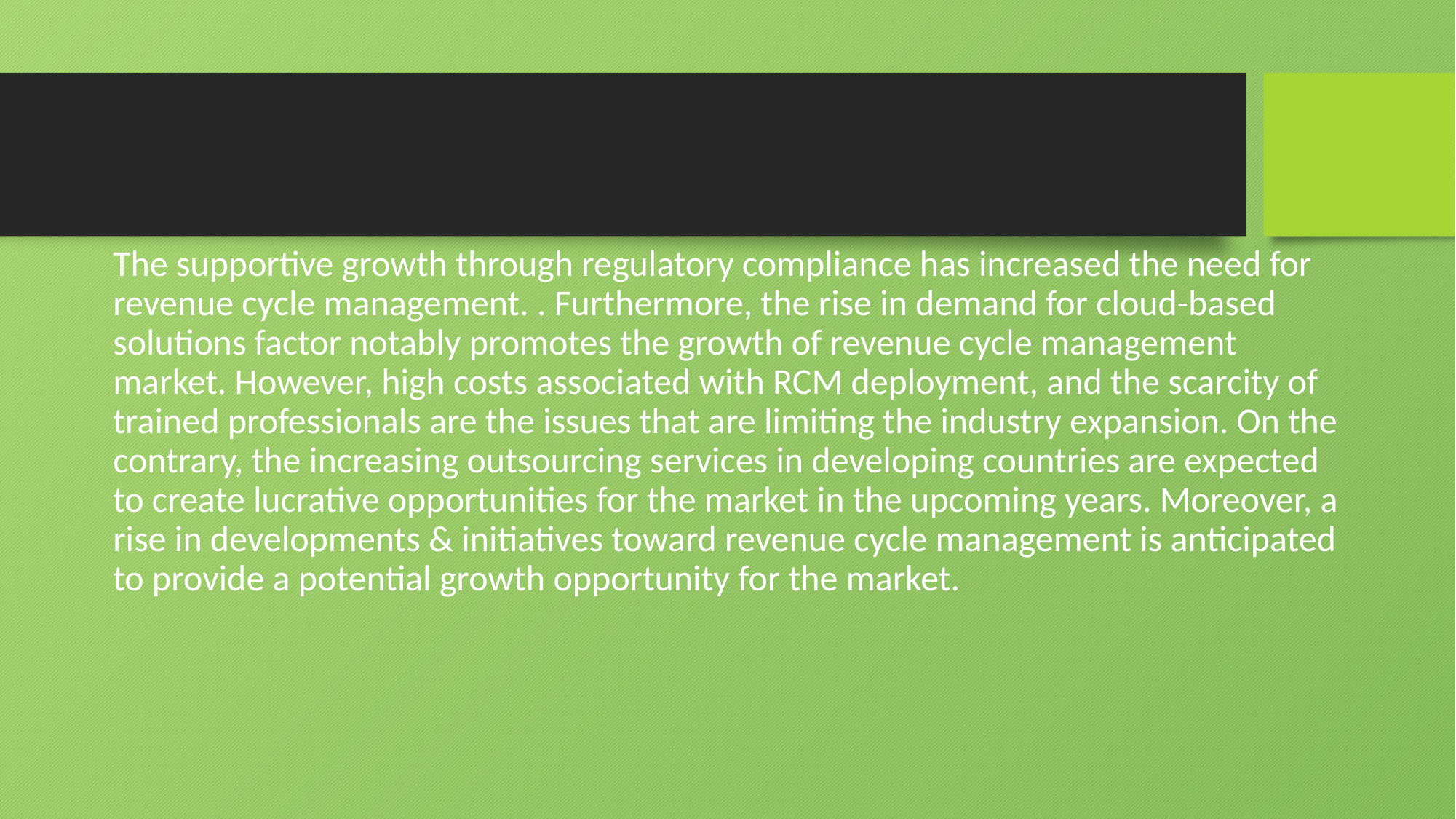

The supportive growth through regulatory compliance has increased the need for revenue cycle management. . Furthermore, the rise in demand for cloud-based solutions factor notably promotes the growth of revenue cycle management market. However, high costs associated with RCM deployment, and the scarcity of trained professionals are the issues that are limiting the industry expansion. On the contrary, the increasing outsourcing services in developing countries are expected to create lucrative opportunities for the market in the upcoming years. Moreover, a rise in developments & initiatives toward revenue cycle management is anticipated to provide a potential growth opportunity for the market.